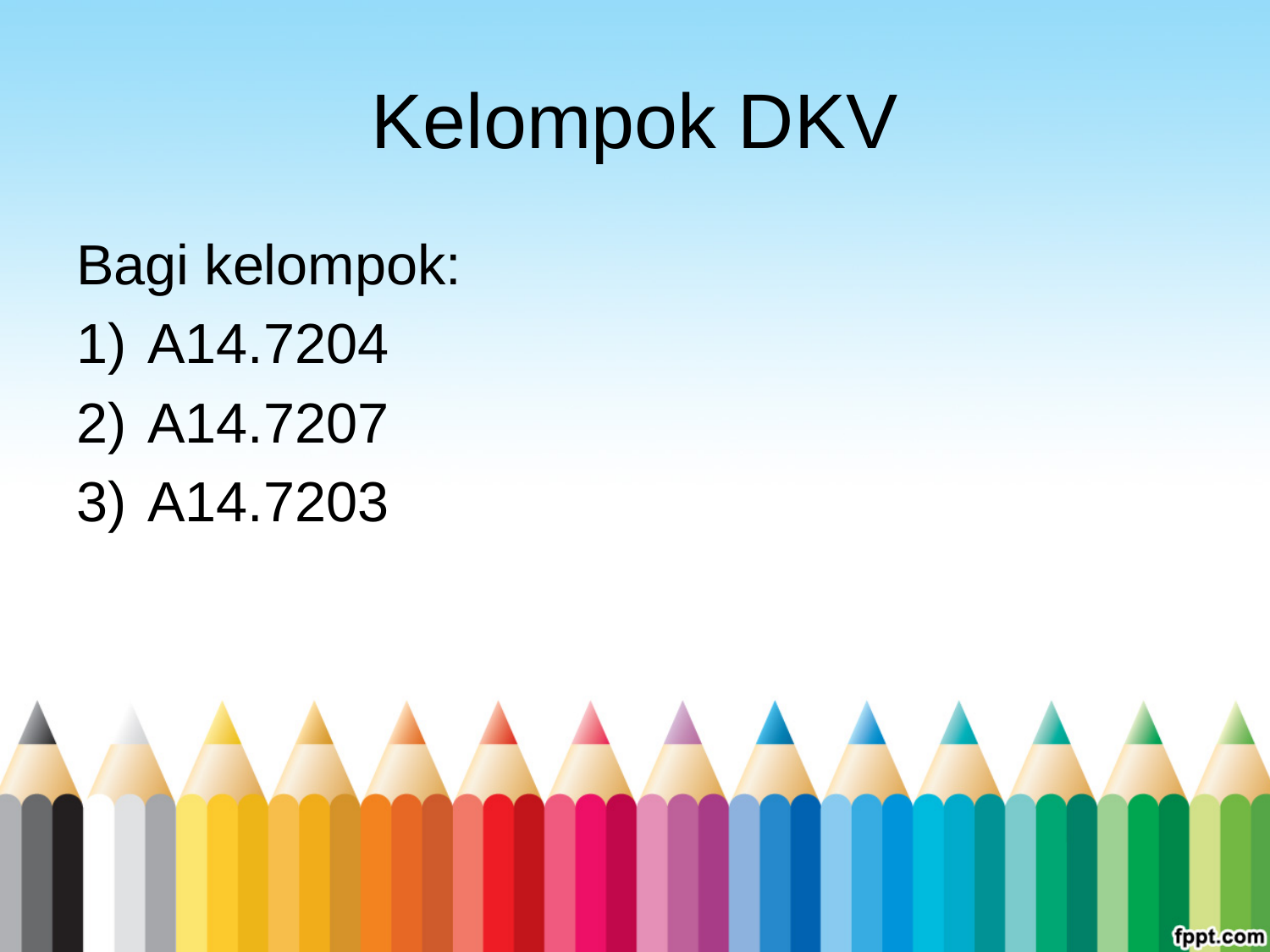

# Kelompok DKV
Bagi kelompok:
A14.7204
A14.7207
A14.7203